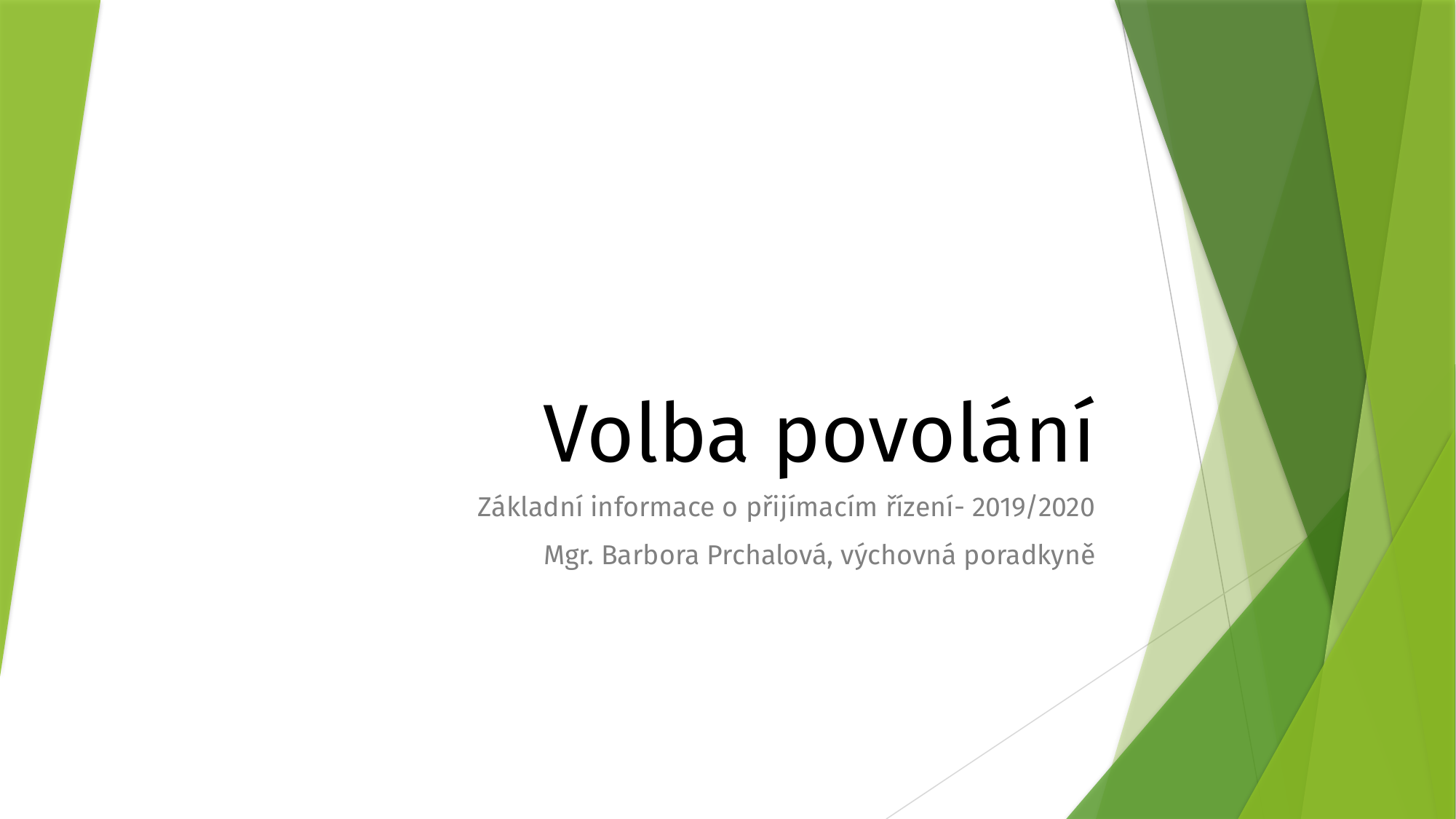

# Volba povolání
Základní informace o přijímacím řízení- 2019/2020
Mgr. Barbora Prchalová, výchovná poradkyně